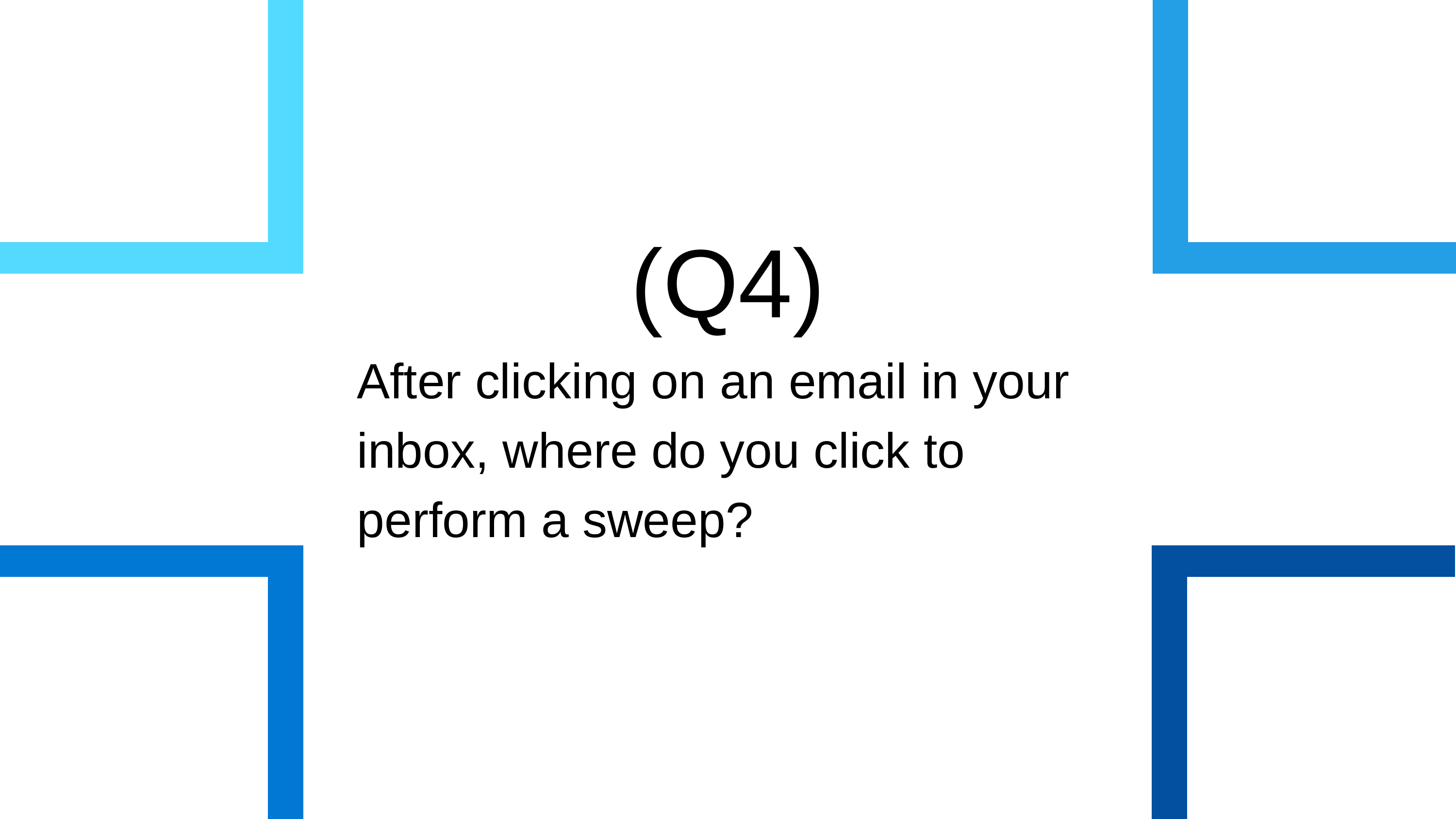

(Q4)
After clicking on an email in your inbox, where do you click to perform a sweep?